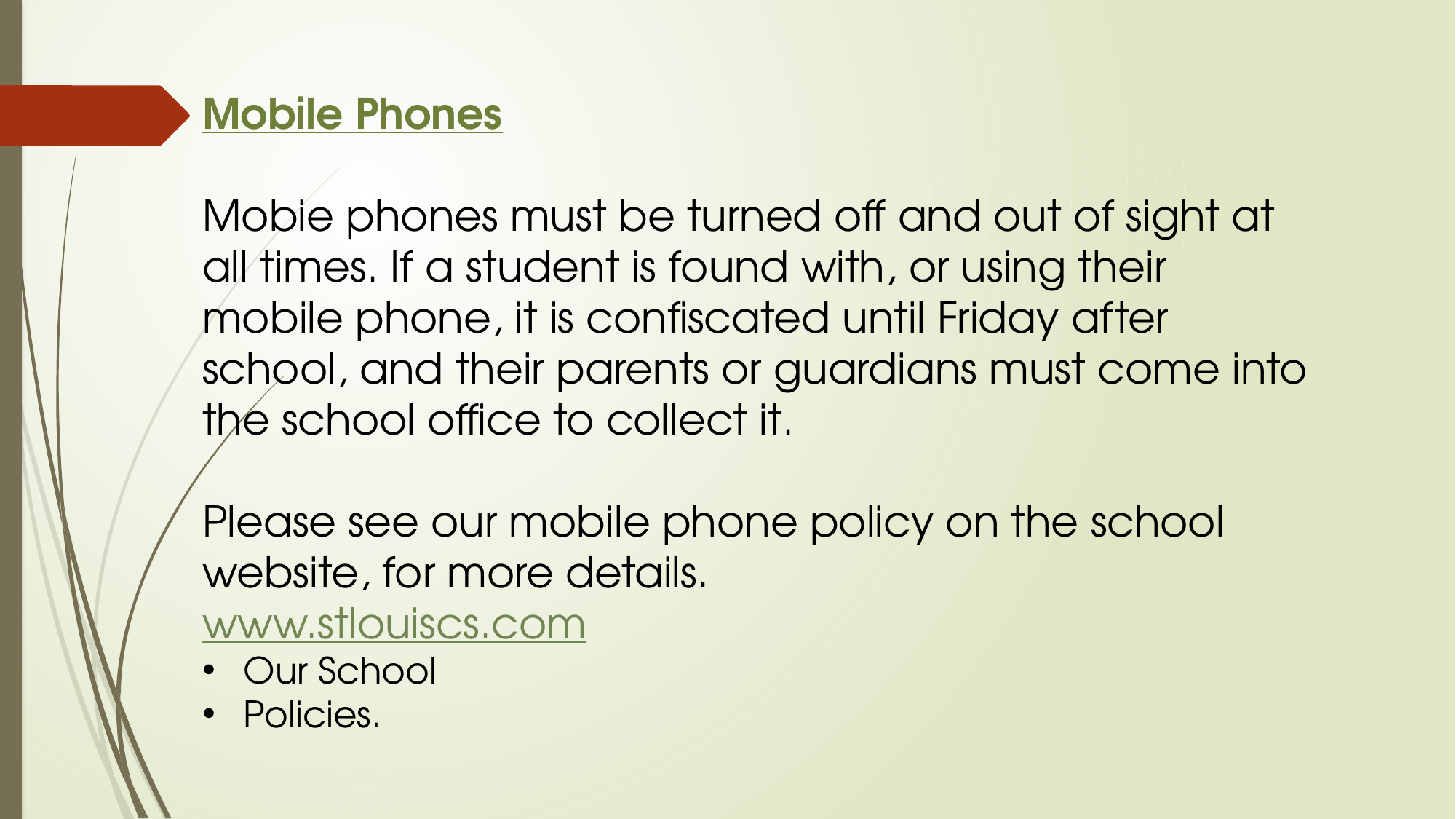

Mobile Phones

Mobie phones must be turned off and out of sight at all times. If a student is found with, or using their mobile phone, it is confiscated until Friday after school, and their parents or guardians must come into the school office to collect it.

Please see our mobile phone policy on the school website, for more details.
www.stlouiscs.com
Our School
Policies.